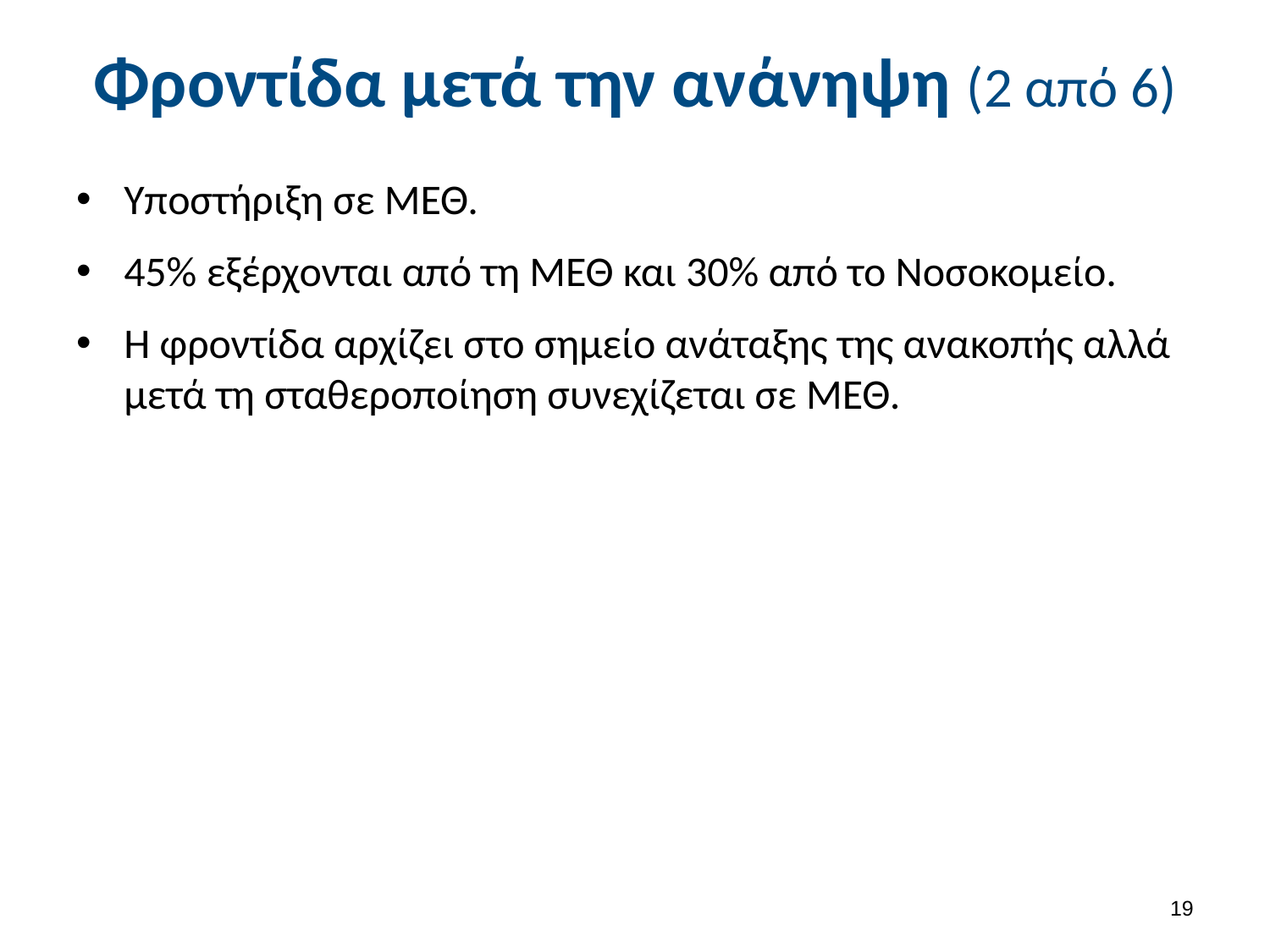

# Φροντίδα μετά την ανάνηψη (2 από 6)
Υποστήριξη σε ΜΕΘ.
45% εξέρχονται από τη ΜΕΘ και 30% από το Νοσοκομείο.
Η φροντίδα αρχίζει στο σημείο ανάταξης της ανακοπής αλλά μετά τη σταθεροποίηση συνεχίζεται σε ΜΕΘ.

19